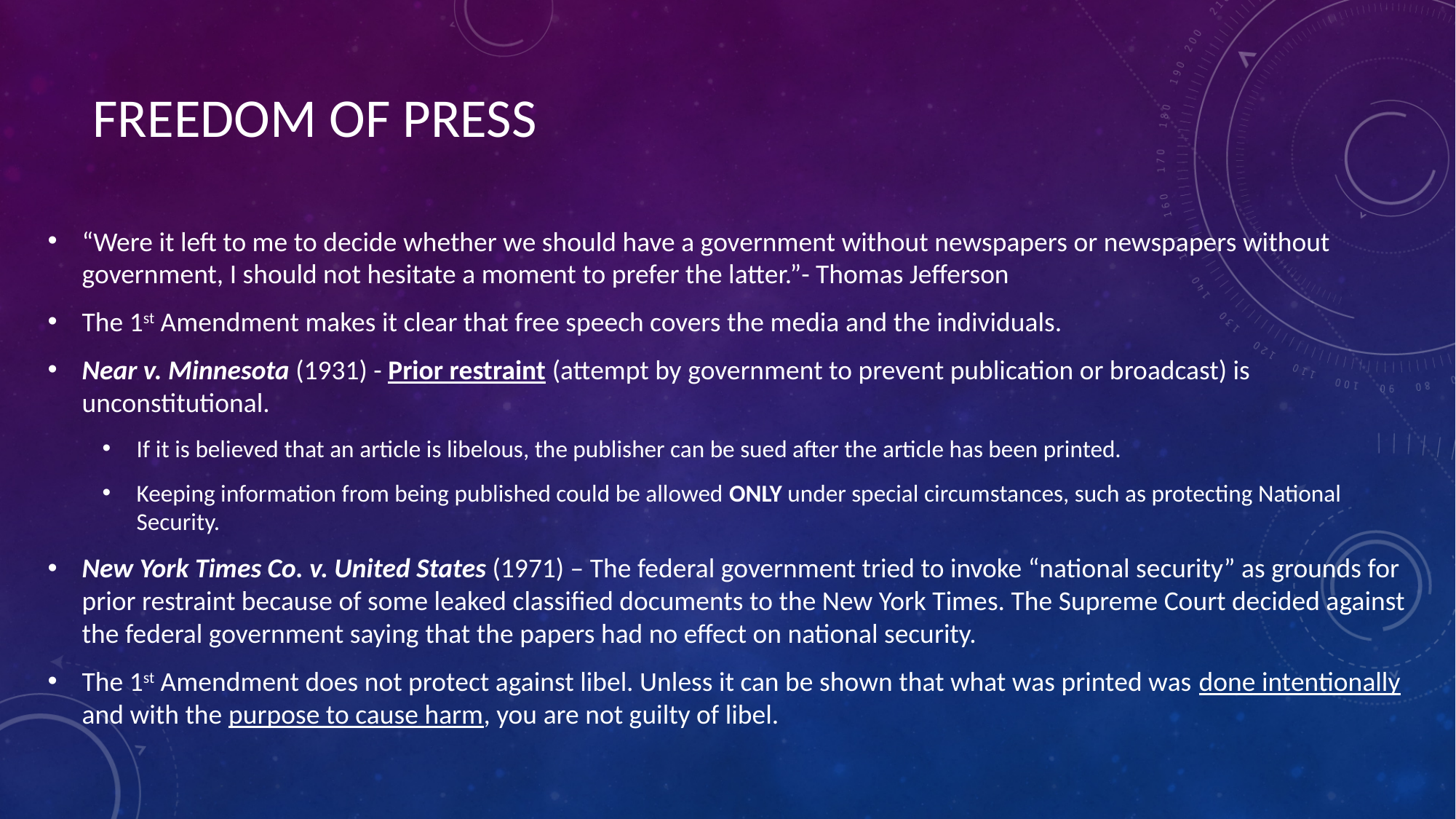

# Freedom of press
“Were it left to me to decide whether we should have a government without newspapers or newspapers without government, I should not hesitate a moment to prefer the latter.”- Thomas Jefferson
The 1st Amendment makes it clear that free speech covers the media and the individuals.
Near v. Minnesota (1931) - Prior restraint (attempt by government to prevent publication or broadcast) is unconstitutional.
If it is believed that an article is libelous, the publisher can be sued after the article has been printed.
Keeping information from being published could be allowed ONLY under special circumstances, such as protecting National Security.
New York Times Co. v. United States (1971) – The federal government tried to invoke “national security” as grounds for prior restraint because of some leaked classified documents to the New York Times. The Supreme Court decided against the federal government saying that the papers had no effect on national security.
The 1st Amendment does not protect against libel. Unless it can be shown that what was printed was done intentionally and with the purpose to cause harm, you are not guilty of libel.